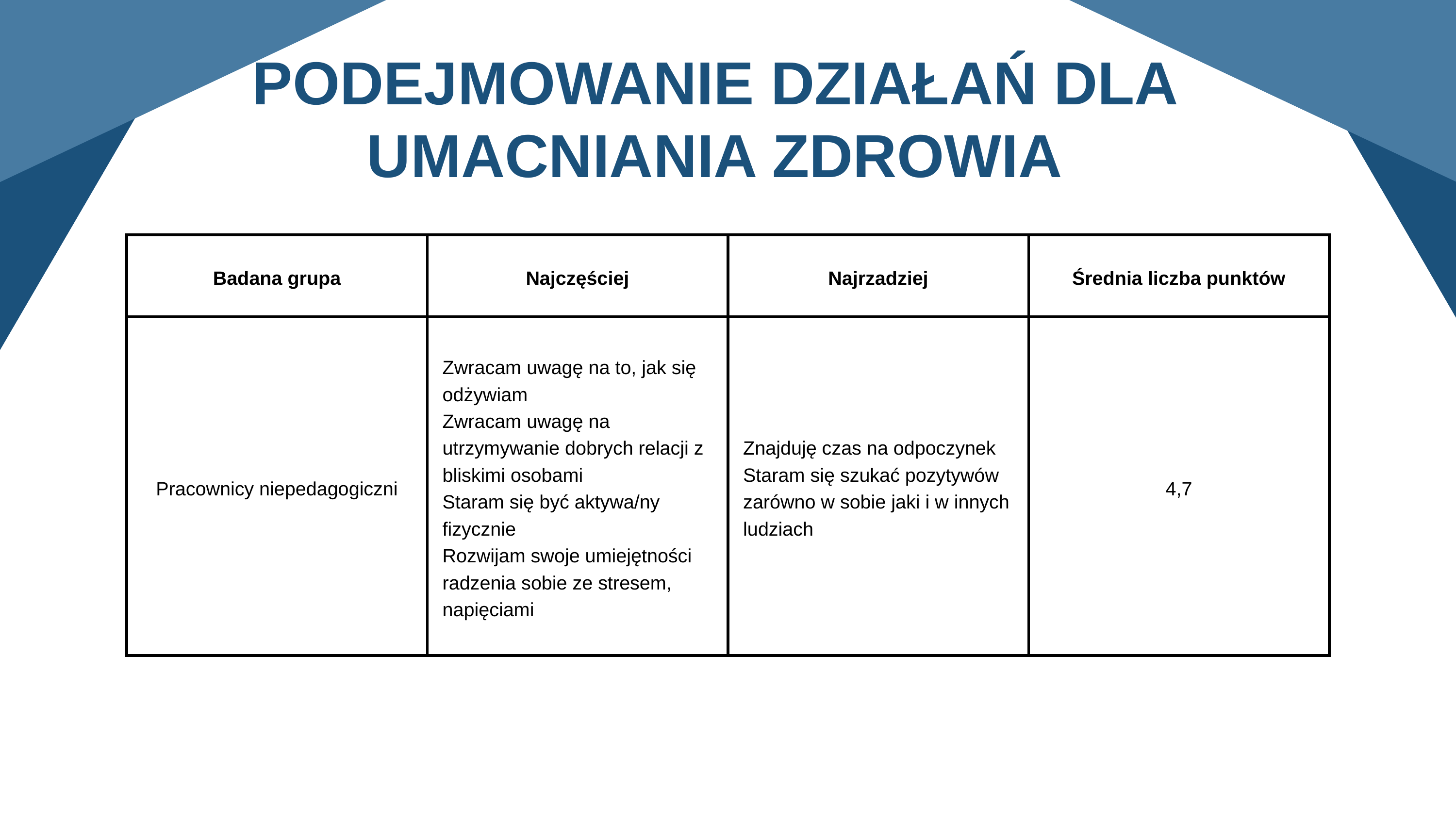

PODEJMOWANIE DZIAŁAŃ DLA UMACNIANIA ZDROWIA
| Badana grupa | Najczęściej | Najrzadziej | Średnia liczba punktów |
| --- | --- | --- | --- |
| Pracownicy niepedagogiczni | Zwracam uwagę na to, jak się odżywiam Zwracam uwagę na utrzymywanie dobrych relacji z bliskimi osobami Staram się być aktywa/ny fizycznie Rozwijam swoje umiejętności radzenia sobie ze stresem, napięciami | Znajduję czas na odpoczynek Staram się szukać pozytywów zarówno w sobie jaki i w innych ludziach | 4,7 |